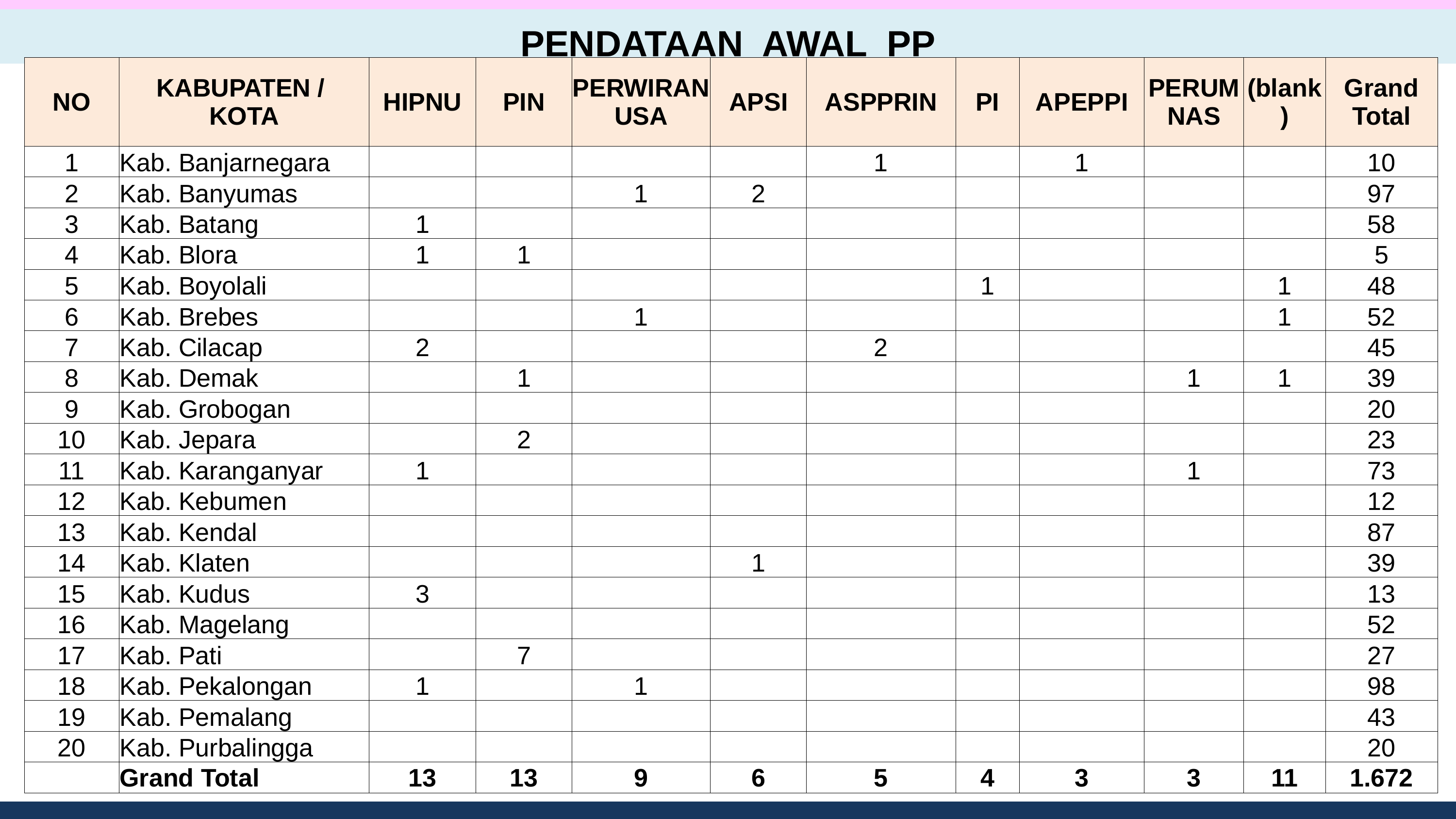

PENDATAAN  AWAL  PP
| NO | KABUPATEN / KOTA | HIPNU | PIN | PERWIRANUSA | APSI | ASPPRIN | PI | APEPPI | PERUMNAS | (blank) | Grand Total |
| --- | --- | --- | --- | --- | --- | --- | --- | --- | --- | --- | --- |
| 1 | Kab. Banjarnegara |  |  |  |  | 1 |  | 1 |  |  | 10 |
| 2 | Kab. Banyumas |  |  | 1 | 2 |  |  |  |  |  | 97 |
| 3 | Kab. Batang | 1 |  |  |  |  |  |  |  |  | 58 |
| 4 | Kab. Blora | 1 | 1 |  |  |  |  |  |  |  | 5 |
| 5 | Kab. Boyolali |  |  |  |  |  | 1 |  |  | 1 | 48 |
| 6 | Kab. Brebes |  |  | 1 |  |  |  |  |  | 1 | 52 |
| 7 | Kab. Cilacap | 2 |  |  |  | 2 |  |  |  |  | 45 |
| 8 | Kab. Demak |  | 1 |  |  |  |  |  | 1 | 1 | 39 |
| 9 | Kab. Grobogan |  |  |  |  |  |  |  |  |  | 20 |
| 10 | Kab. Jepara |  | 2 |  |  |  |  |  |  |  | 23 |
| 11 | Kab. Karanganyar | 1 |  |  |  |  |  |  | 1 |  | 73 |
| 12 | Kab. Kebumen |  |  |  |  |  |  |  |  |  | 12 |
| 13 | Kab. Kendal |  |  |  |  |  |  |  |  |  | 87 |
| 14 | Kab. Klaten |  |  |  | 1 |  |  |  |  |  | 39 |
| 15 | Kab. Kudus | 3 |  |  |  |  |  |  |  |  | 13 |
| 16 | Kab. Magelang |  |  |  |  |  |  |  |  |  | 52 |
| 17 | Kab. Pati |  | 7 |  |  |  |  |  |  |  | 27 |
| 18 | Kab. Pekalongan | 1 |  | 1 |  |  |  |  |  |  | 98 |
| 19 | Kab. Pemalang |  |  |  |  |  |  |  |  |  | 43 |
| 20 | Kab. Purbalingga |  |  |  |  |  |  |  |  |  | 20 |
|  | Grand Total | 13 | 13 | 9 | 6 | 5 | 4 | 3 | 3 | 11 | 1.672 |